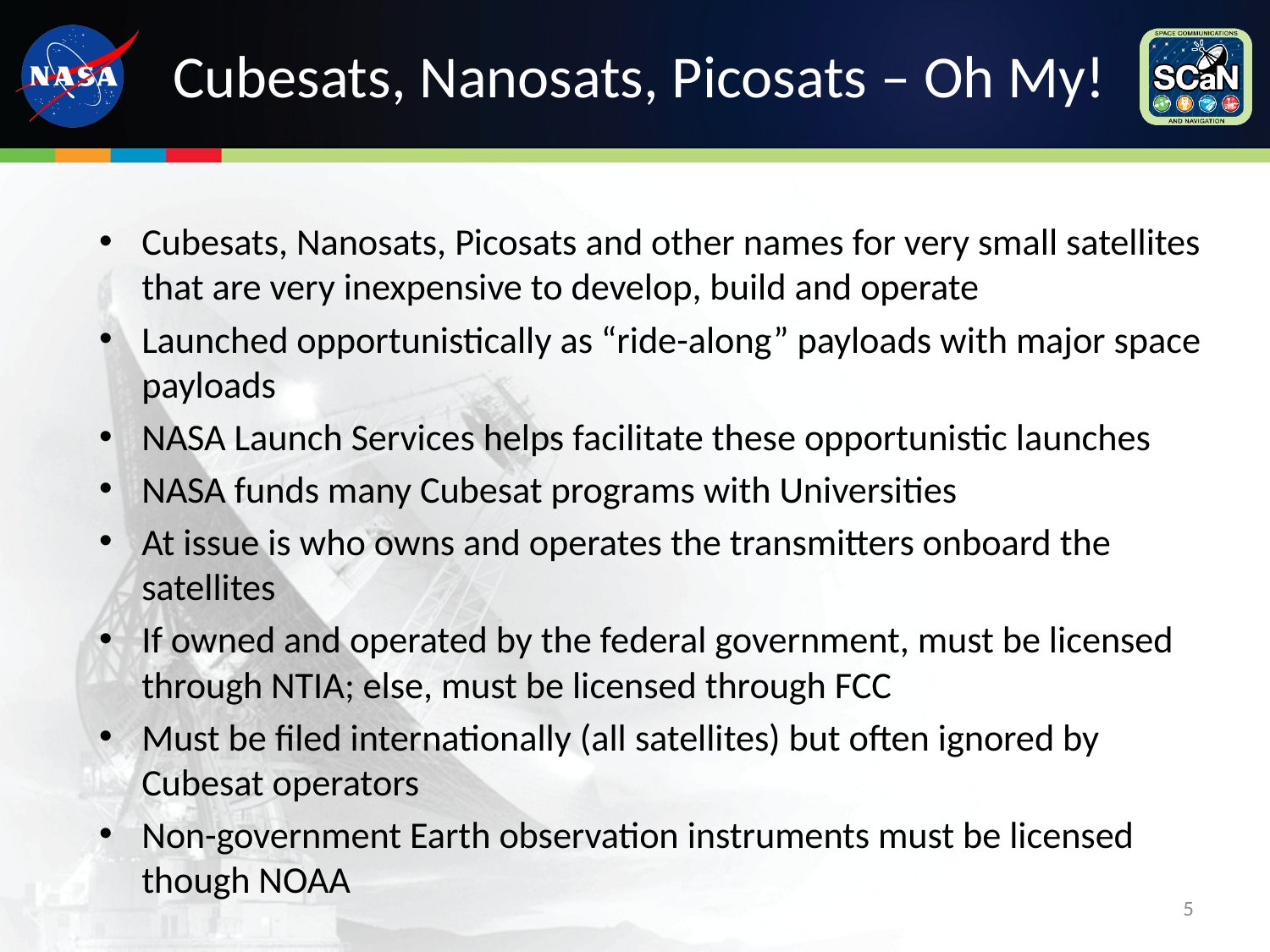

# Cubesats, Nanosats, Picosats – Oh My!
Cubesats, Nanosats, Picosats and other names for very small satellites that are very inexpensive to develop, build and operate
Launched opportunistically as “ride-along” payloads with major space payloads
NASA Launch Services helps facilitate these opportunistic launches
NASA funds many Cubesat programs with Universities
At issue is who owns and operates the transmitters onboard the satellites
If owned and operated by the federal government, must be licensed through NTIA; else, must be licensed through FCC
Must be filed internationally (all satellites) but often ignored by Cubesat operators
Non-government Earth observation instruments must be licensed though NOAA
5